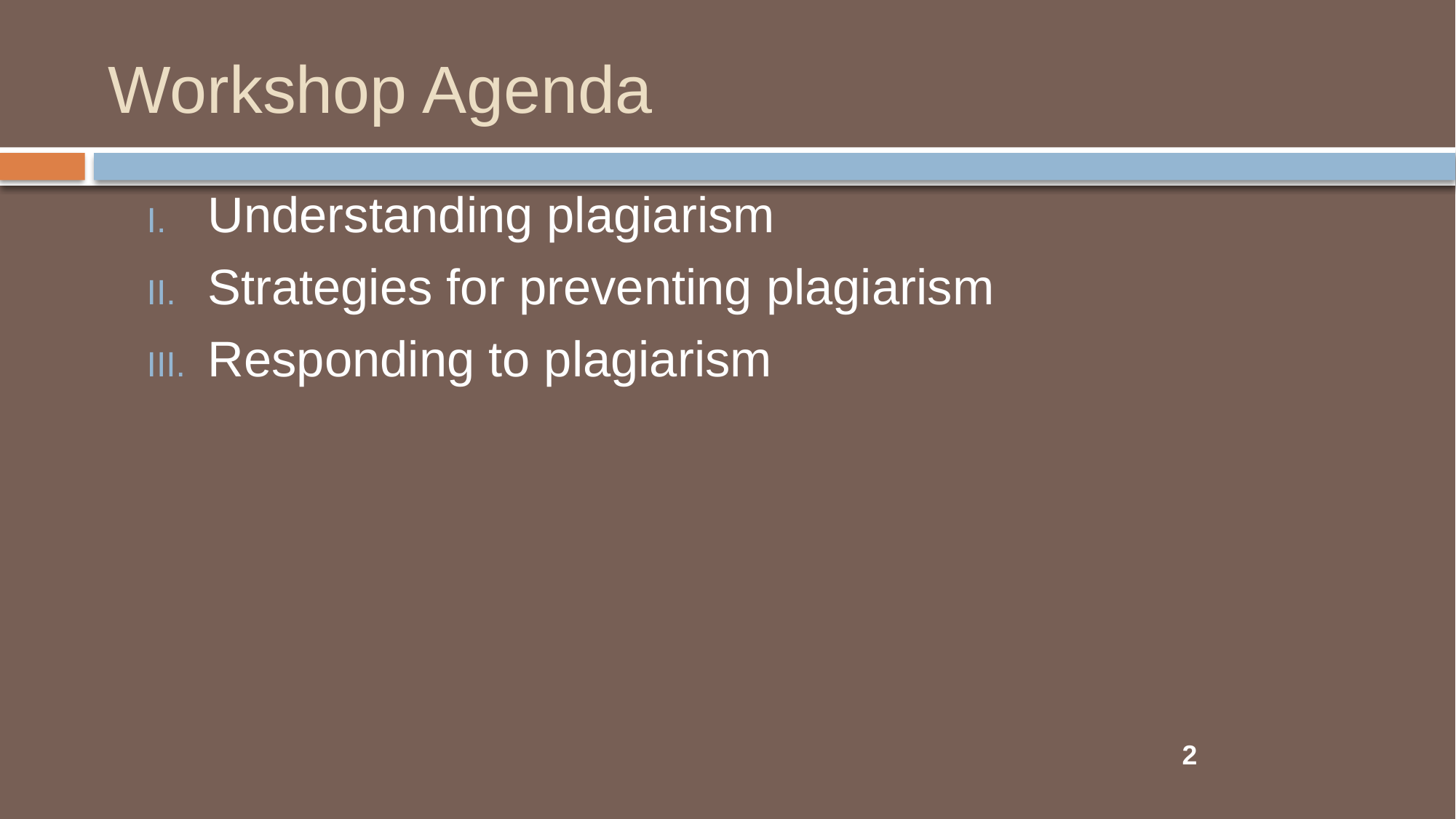

# Workshop Agenda
Understanding plagiarism
Strategies for preventing plagiarism
Responding to plagiarism

2